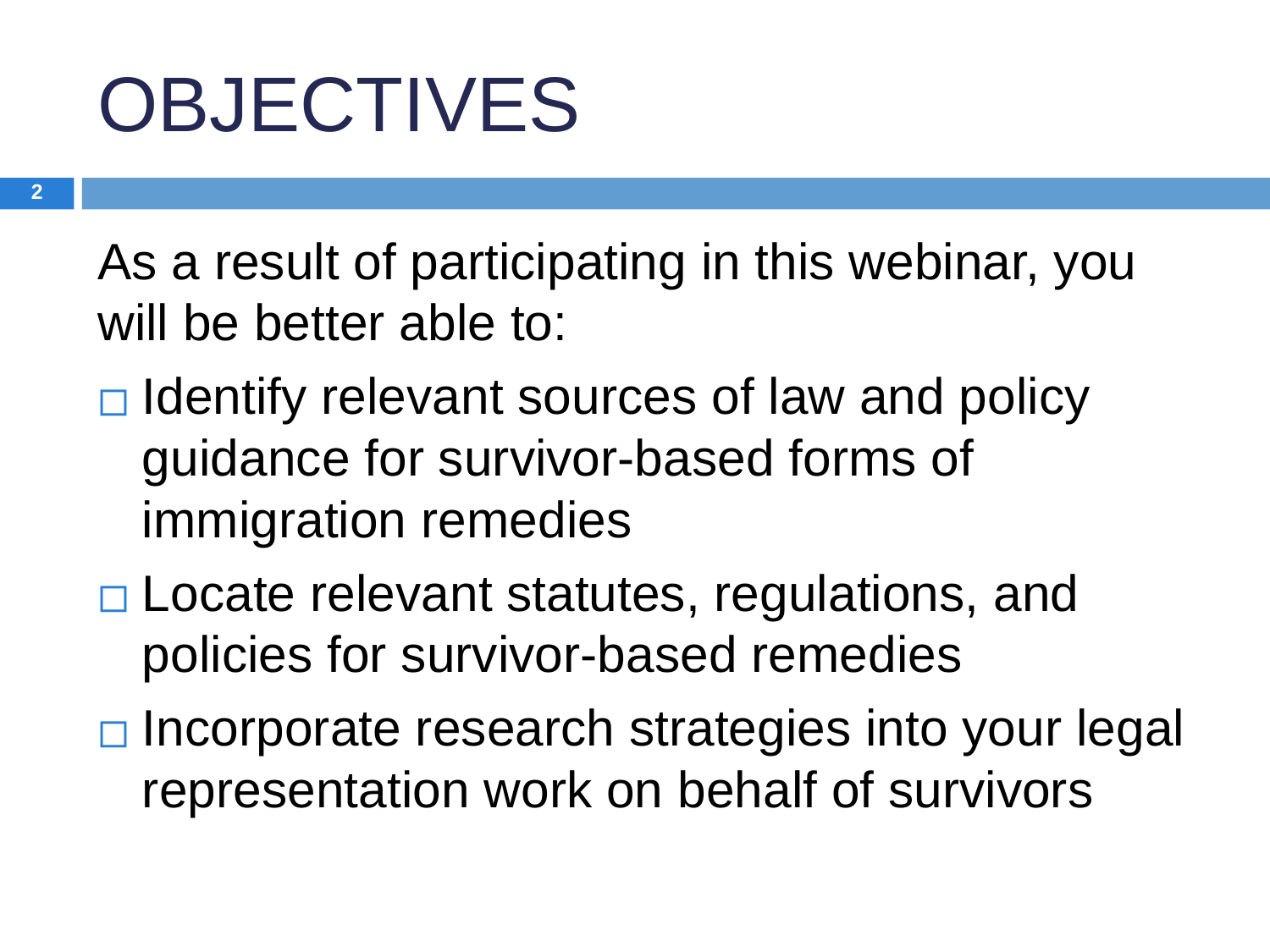

# OBJECTIVES
2
As a result of participating in this webinar, you will be better able to:
Identify relevant sources of law and policy guidance for survivor-based forms of immigration remedies
Locate relevant statutes, regulations, and policies for survivor-based remedies
Incorporate research strategies into your legal representation work on behalf of survivors